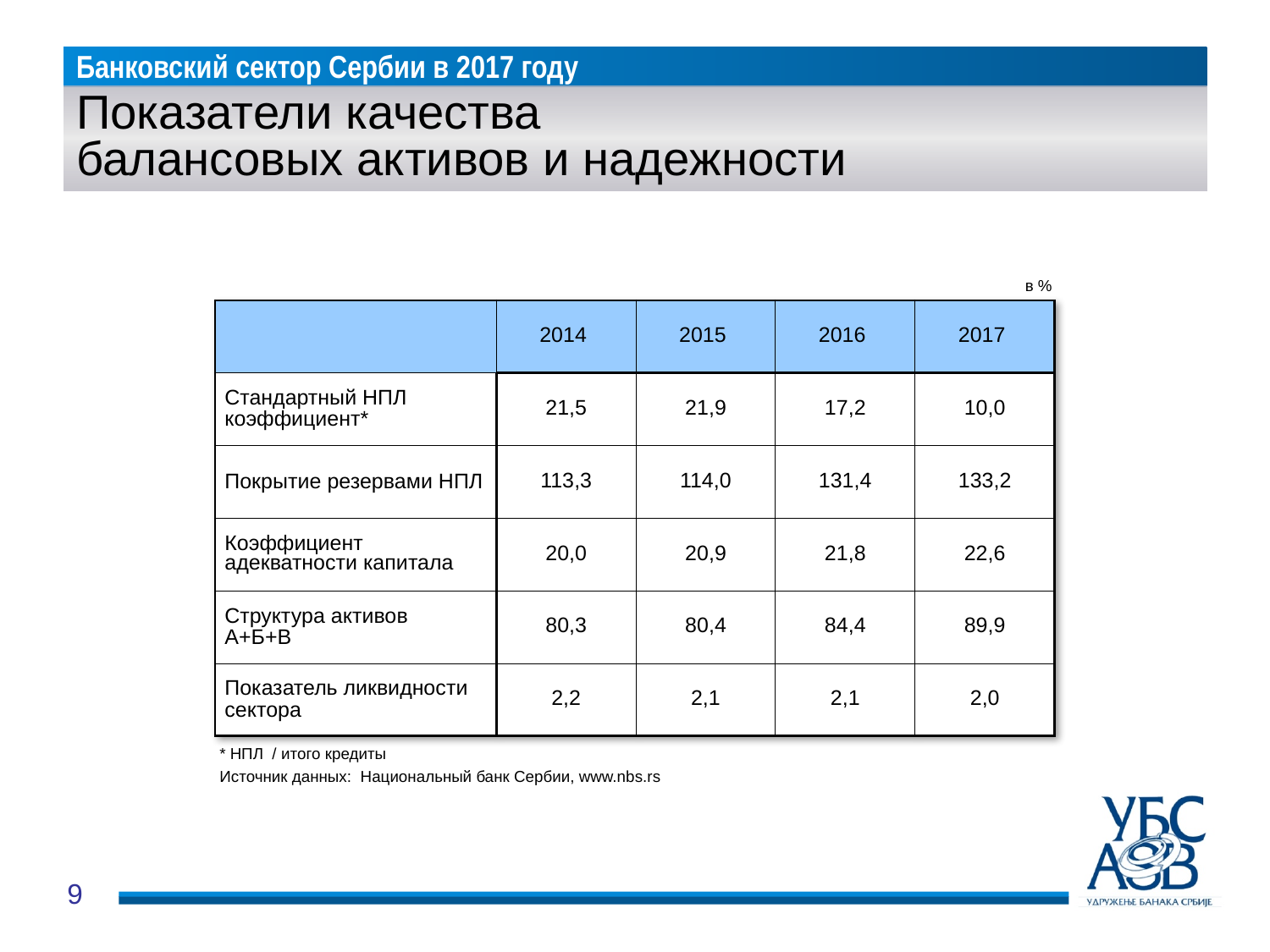

# Показатели качества балансовых активов и надежности
в %
|  | 2014 | 2015 | 2016 | 2017 |
| --- | --- | --- | --- | --- |
| Стандартный НПЛ коэффициент\* | 21,5 | 21,9 | 17,2 | 10,0 |
| Покрытие резервами НПЛ | 113,3 | 114,0 | 131,4 | 133,2 |
| Коэффициент адекватности капитала | 20,0 | 20,9 | 21,8 | 22,6 |
| Структура активов А+Б+В | 80,3 | 80,4 | 84,4 | 89,9 |
| Показатель ликвидности сектора | 2,2 | 2,1 | 2,1 | 2,0 |
* НПЛ  / итого кредиты
Источник данных:  Национальный банк Сербии, www.nbs.rs
9